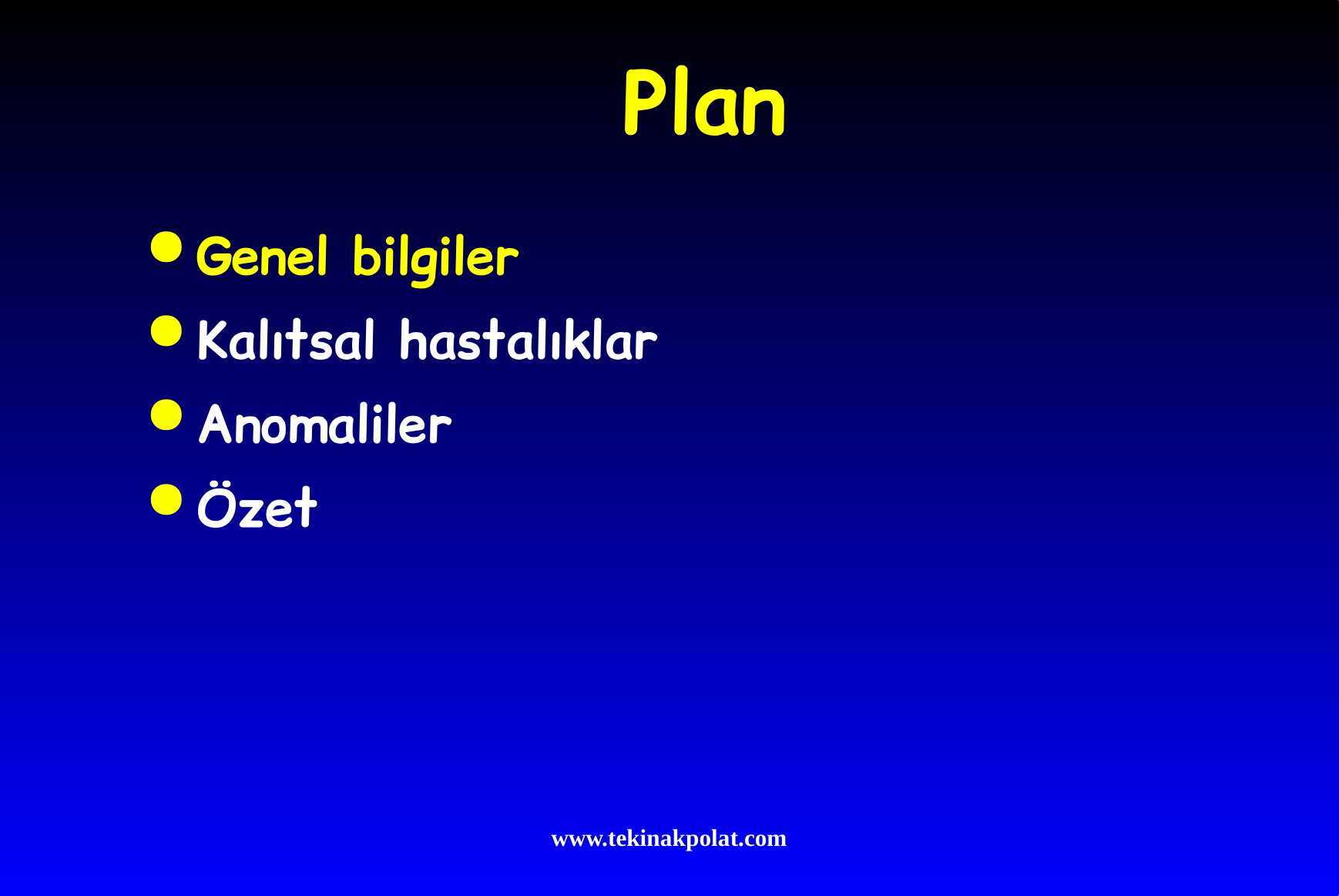

# Plan
Genel bilgiler
Kalıtsal hastalıklar
Anomaliler
Özet
www.tekinakpolat.com